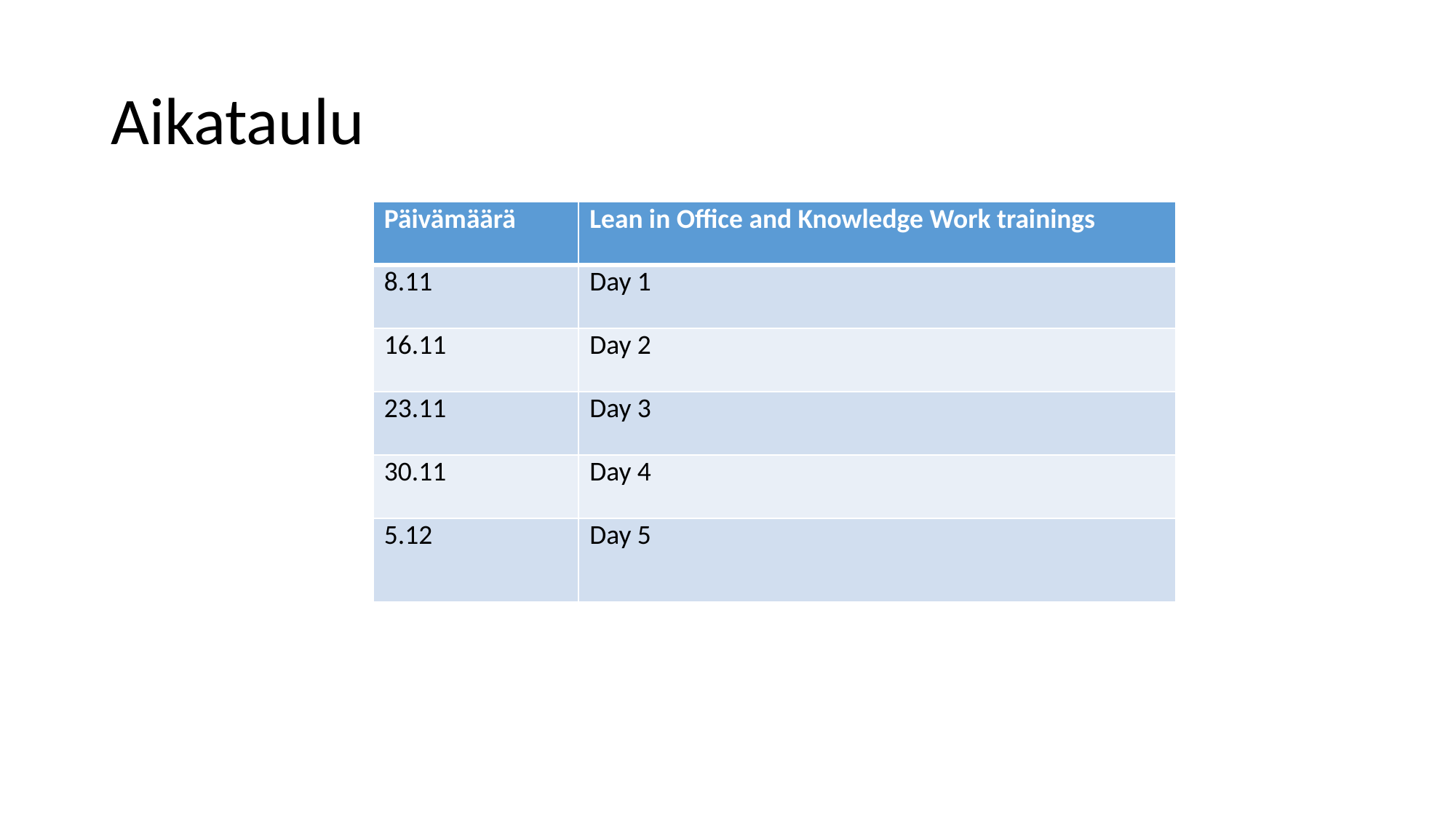

# Aikataulu
| Päivämäärä | Lean in Office and Knowledge Work trainings |
| --- | --- |
| 8.11 | Day 1 |
| 16.11 | Day 2 |
| 23.11 | Day 3 |
| 30.11 | Day 4 |
| 5.12 | Day 5 |